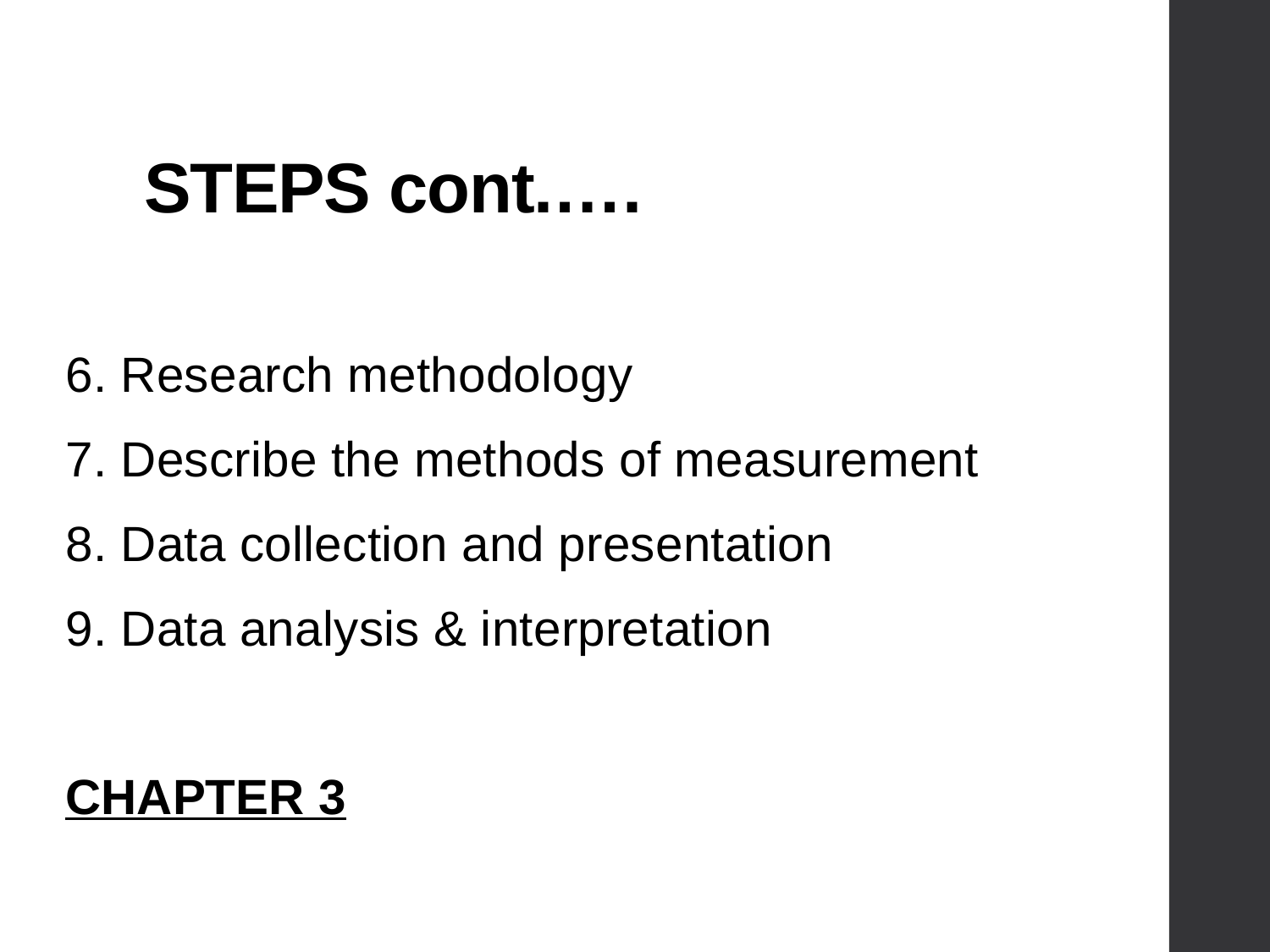

# STEPS cont.….

6. Research methodology
7. Describe the methods of measurement
8. Data collection and presentation
9. Data analysis & interpretation

CHAPTER 3